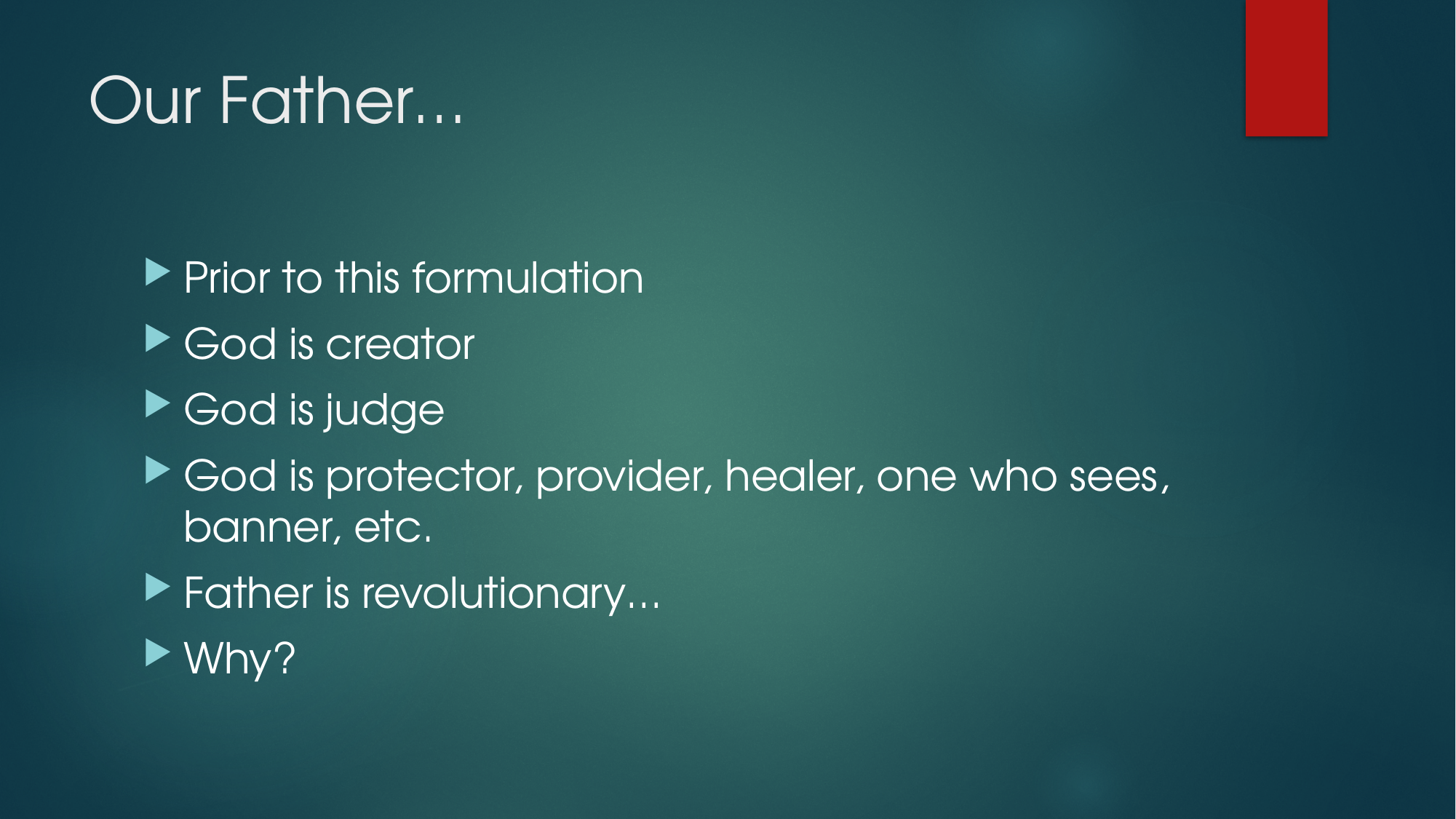

# Our Father…
Prior to this formulation
God is creator
God is judge
God is protector, provider, healer, one who sees, banner, etc.
Father is revolutionary…
Why?